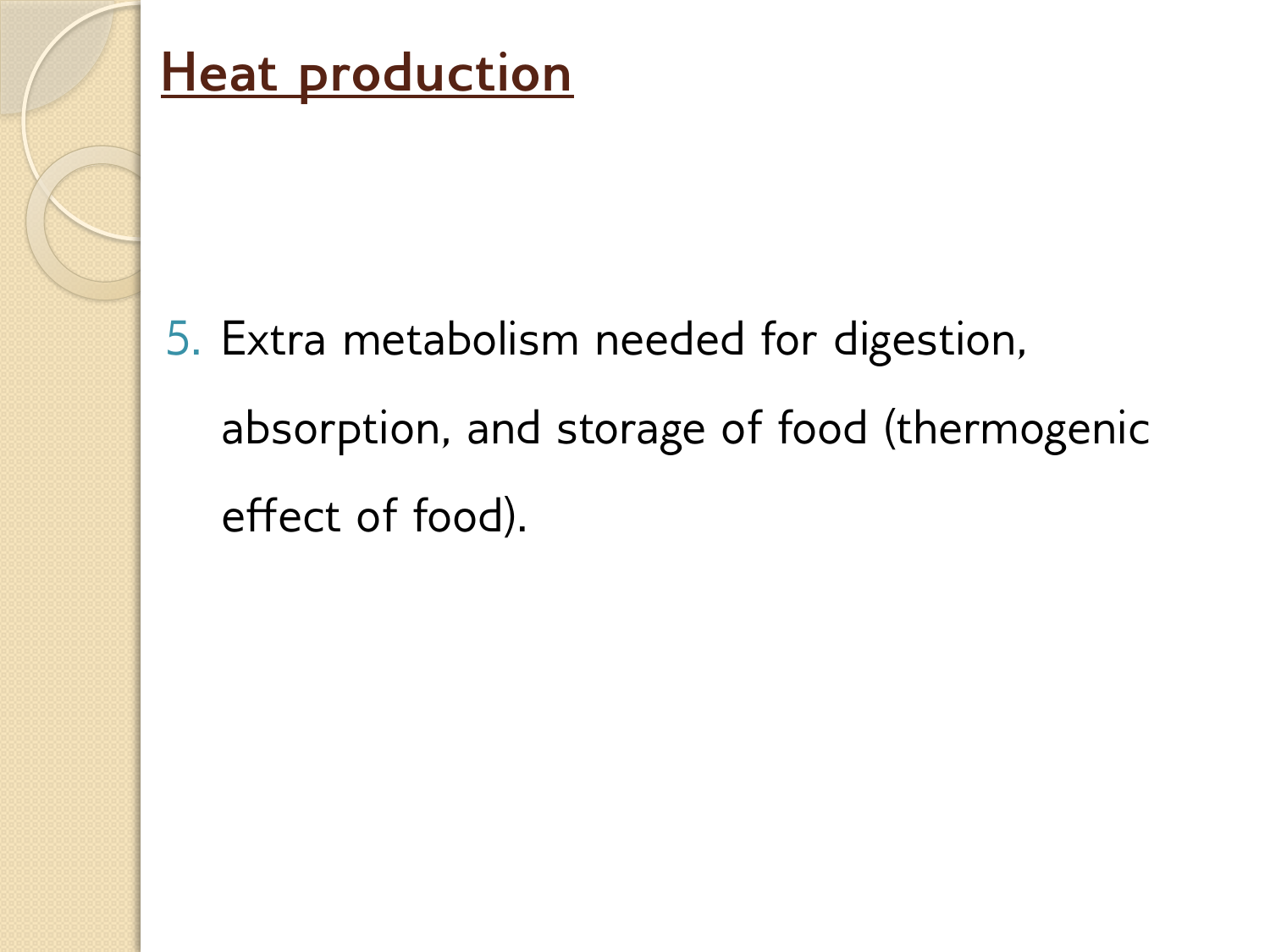

# Heat production

Extra metabolism needed for digestion, absorption, and storage of food (thermogenic effect of food).